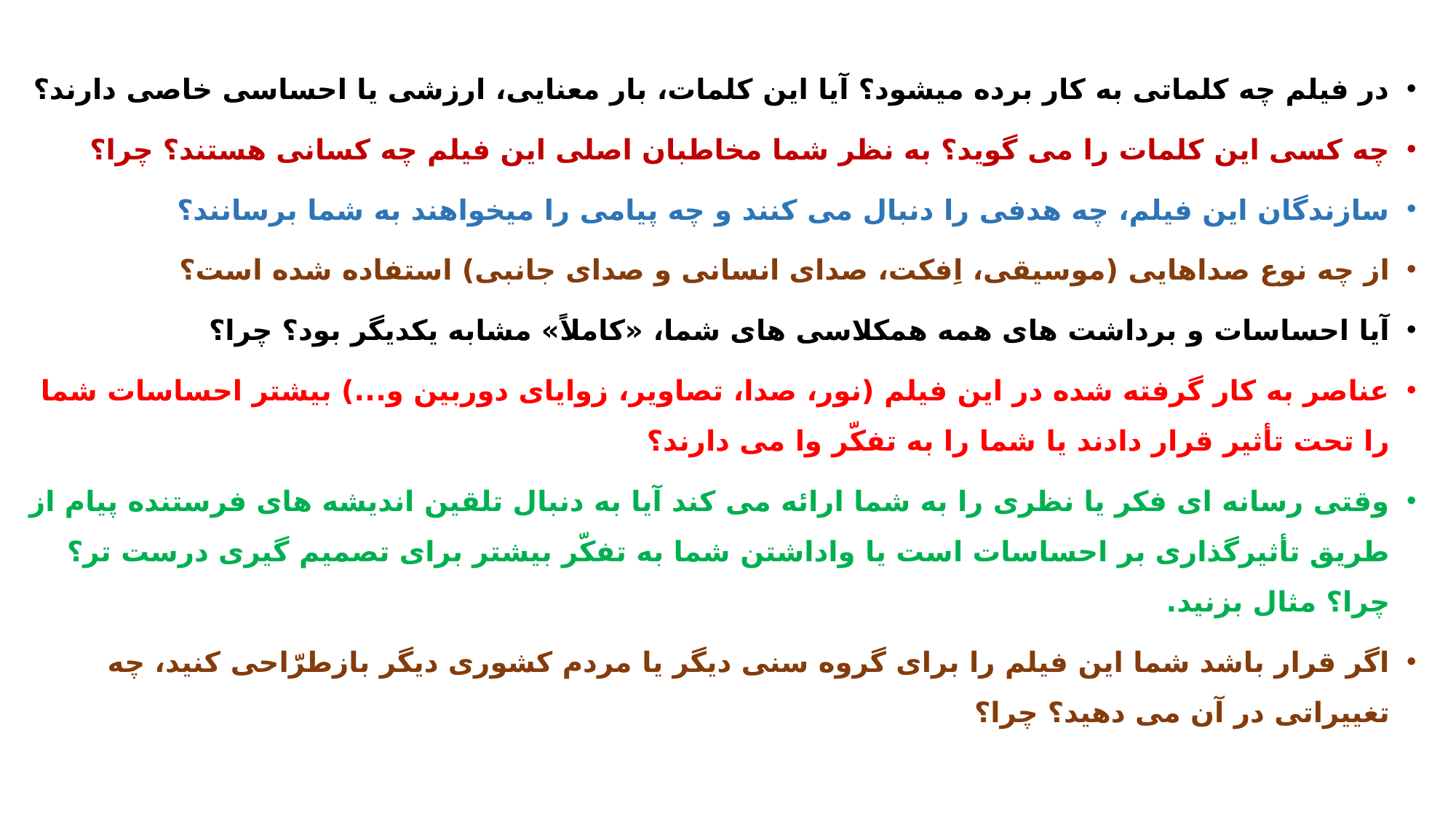

در فیلم چه کلماتی به کار برده میشود؟ آیا این کلمات، بار معنایی، ارزشی یا احساسی خاصی دارند؟
چه کسی این کلمات را می گوید؟ به نظر شما مخاطبان اصلی این فیلم چه کسانی هستند؟ چرا؟
سازندگان این فیلم، چه هدفی را دنبال می کنند و چه پیامی را میخواهند به شما برسانند؟
از چه نوع صداهایی (موسیقی، اِفکت، صدای انسانی و صدای جانبی) استفاده شده است؟
آیا احساسات و برداشت های همه همکلاسی های شما، «کاملاً» مشابه یکدیگر بود؟ چرا؟
عناصر به کار گرفته شده در این فیلم (نور، صدا، تصاویر، زوایای دوربین و...) بیشتر احساسات شما را تحت تأثیر قرار دادند یا شما را به تفکّر وا می دارند؟
وقتی رسانه ای فکر یا نظری را به شما ارائه می کند آیا به دنبال تلقین اندیشه های فرستنده پیام از طریق تأثیرگذاری بر احساسات است یا واداشتن شما به تفکّر بیشتر برای تصمیم گیری درست تر؟ چرا؟ مثال بزنید.
اگر قرار باشد شما این فیلم را برای گروه سنی دیگر یا مردم کشوری دیگر بازطرّاحی کنید، چه تغییراتی در آن می دهید؟ چرا؟